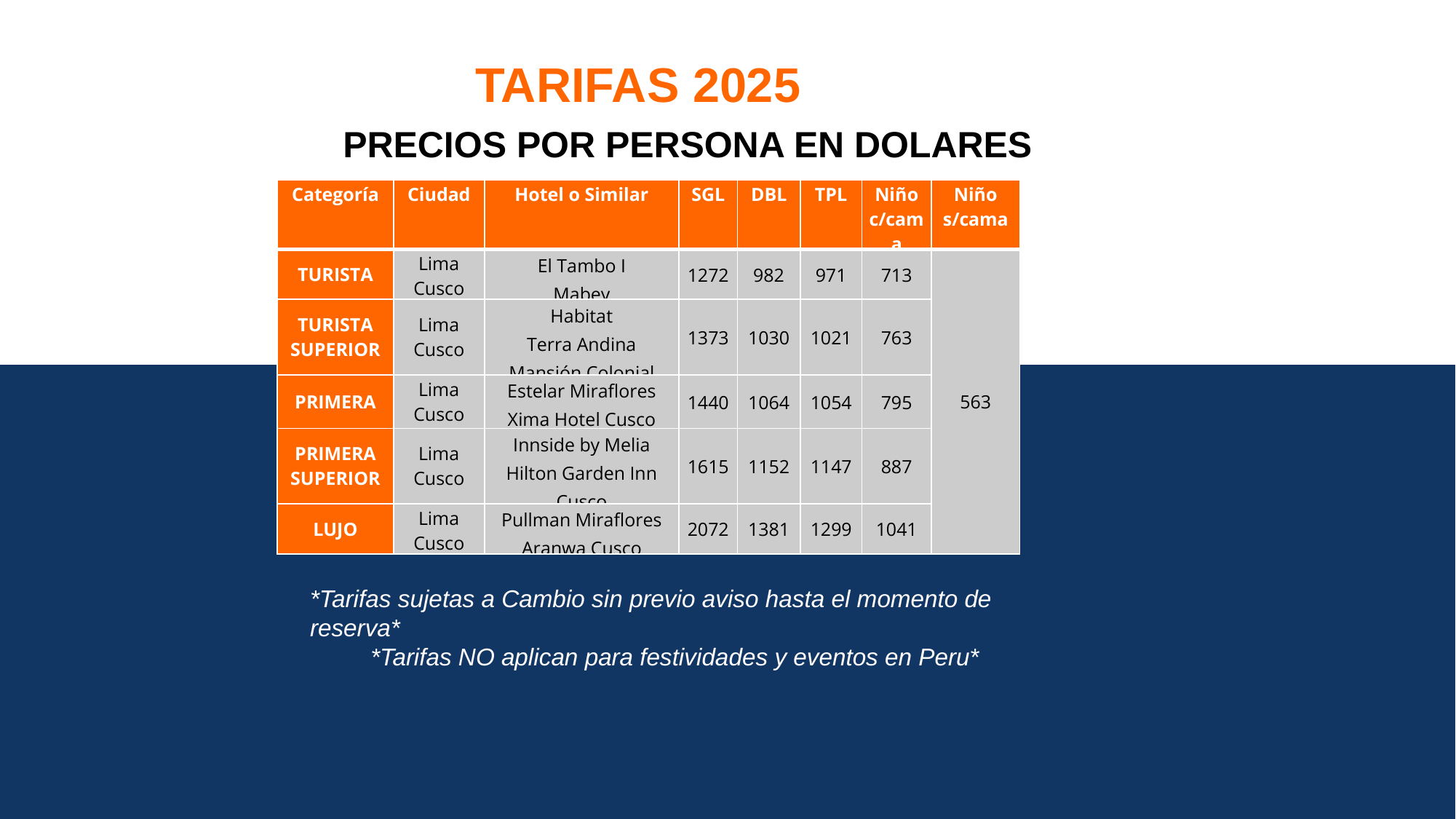

TARIFAS 2025
PRECIOS POR PERSONA EN DOLARES
| Categoría | Ciudad | Hotel o Similar | SGL | DBL | TPL | Niño c/cama | Niño s/cama |
| --- | --- | --- | --- | --- | --- | --- | --- |
| TURISTA | Lima Cusco | El Tambo I Mabey | 1272 | 982 | 971 | 713 | 563 |
| TURISTA SUPERIOR | Lima Cusco | Habitat Terra Andina Mansión Colonial | 1373 | 1030 | 1021 | 763 |  |
| PRIMERA | Lima Cusco | Estelar Miraflores Xima Hotel Cusco | 1440 | 1064 | 1054 | 795 |  |
| PRIMERA SUPERIOR | Lima Cusco | Innside by Melia Hilton Garden Inn Cusco | 1615 | 1152 | 1147 | 887 |  |
| LUJO | Lima Cusco | Pullman Miraflores Aranwa Cusco | 2072 | 1381 | 1299 | 1041 |  |

*Tarifas sujetas a Cambio sin previo aviso hasta el momento de reserva*
         *Tarifas NO aplican para festividades y eventos en Peru*